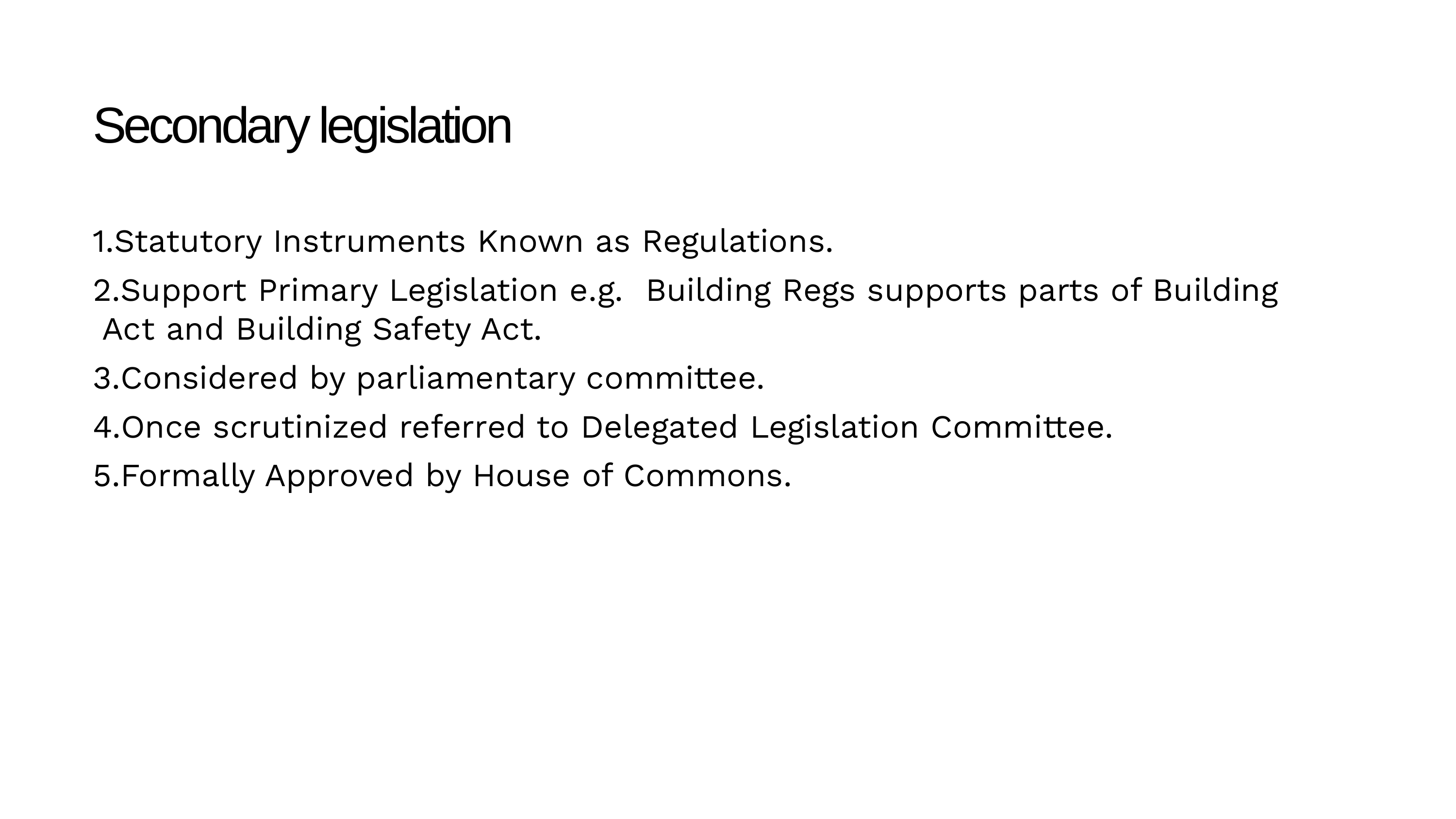

Secondary legislation
Statutory Instruments Known as Regulations.
Support Primary Legislation e.g.  Building Regs supports parts of Building Act and Building Safety Act.
Considered by parliamentary committee.
Once scrutinized referred to Delegated Legislation Committee.
Formally Approved by House of Commons.